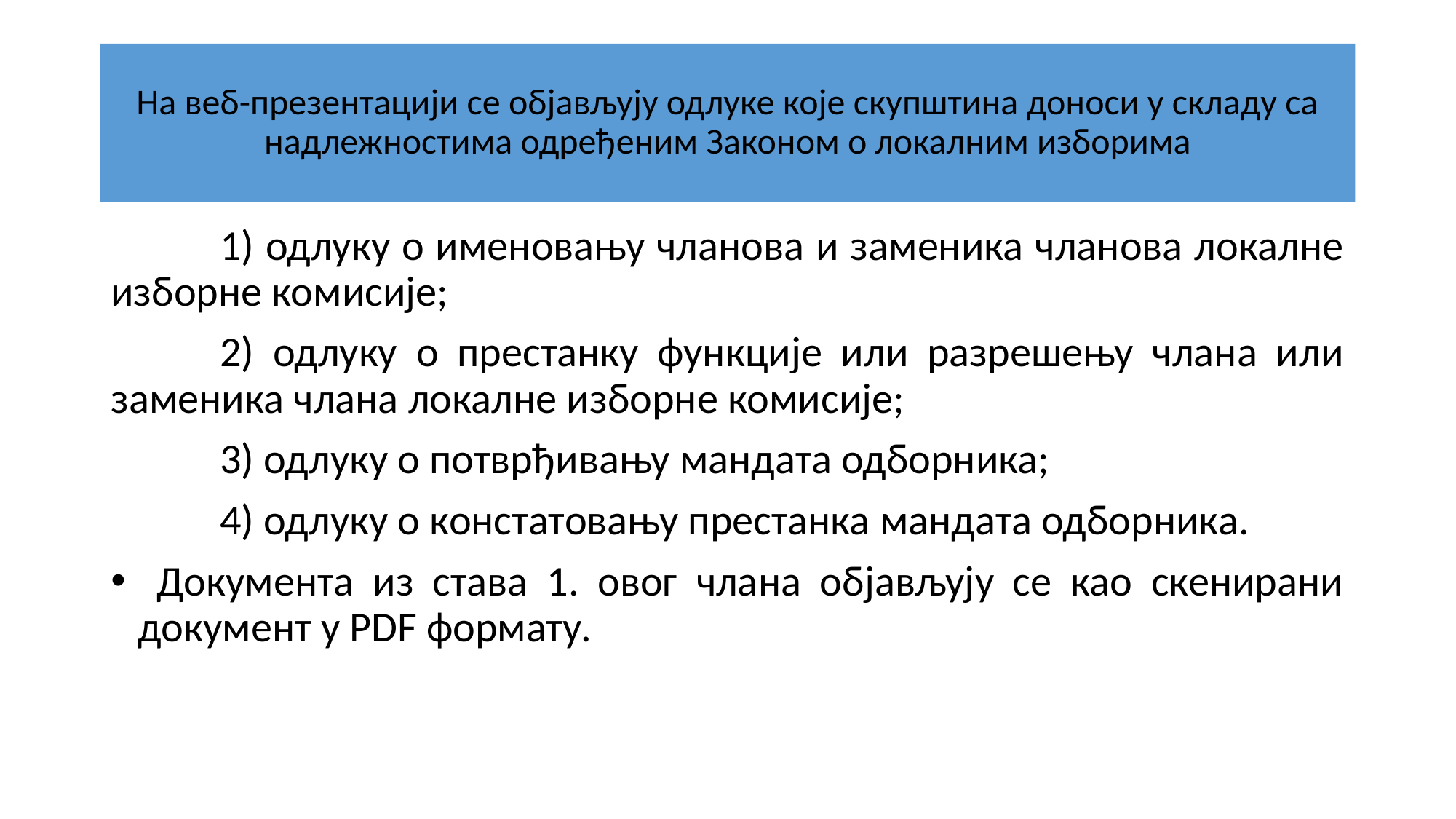

# На веб-презентацији се објављују одлуке које скупштина доноси у складу са надлежностима одређеним Законом о локалним изборима
	1) одлуку о именовању чланова и заменика чланова локалне изборне комисије;
	2) одлуку о престанку функције или разрешењу члана или заменика члана локалне изборне комисије;
	3) одлуку о потврђивању мандата одборника;
	4) одлуку о констатовању престанка мандата одборника.
 Документа из става 1. овог члана објављују се као скенирани документ у PDF формату.